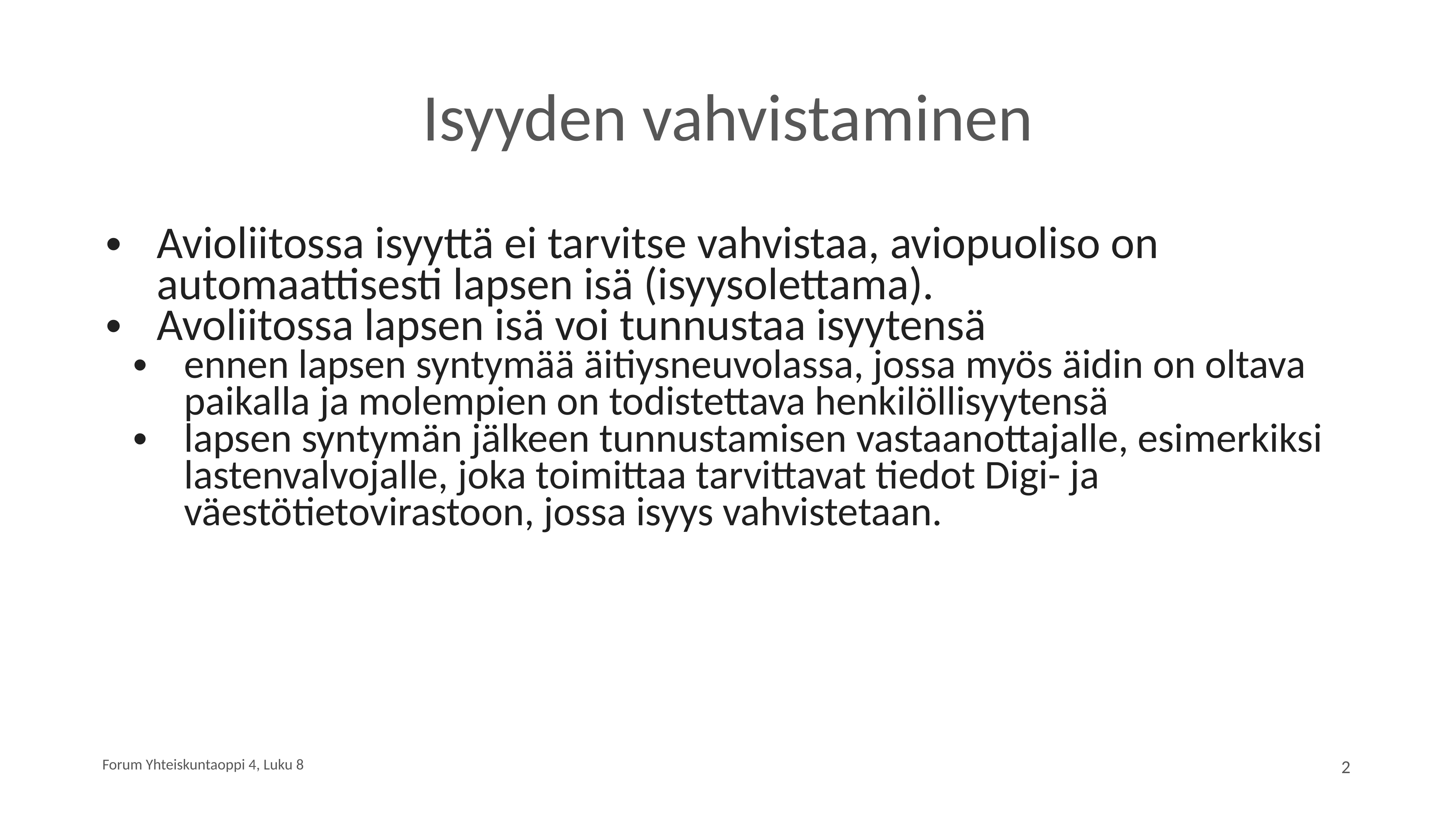

# Isyyden vahvistaminen
Avioliitossa isyyttä ei tarvitse vahvistaa, aviopuoliso on automaattisesti lapsen isä (isyysolettama).
Avoliitossa lapsen isä voi tunnustaa isyytensä
ennen lapsen syntymää äitiysneuvolassa, jossa myös äidin on oltava paikalla ja molempien on todistettava henkilöllisyytensä
lapsen syntymän jälkeen tunnustamisen vastaanottajalle, esimerkiksi lastenvalvojalle, joka toimittaa tarvittavat tiedot Digi- ja väestötietovirastoon, jossa isyys vahvistetaan.
Forum Yhteiskuntaoppi 4, Luku 8
2